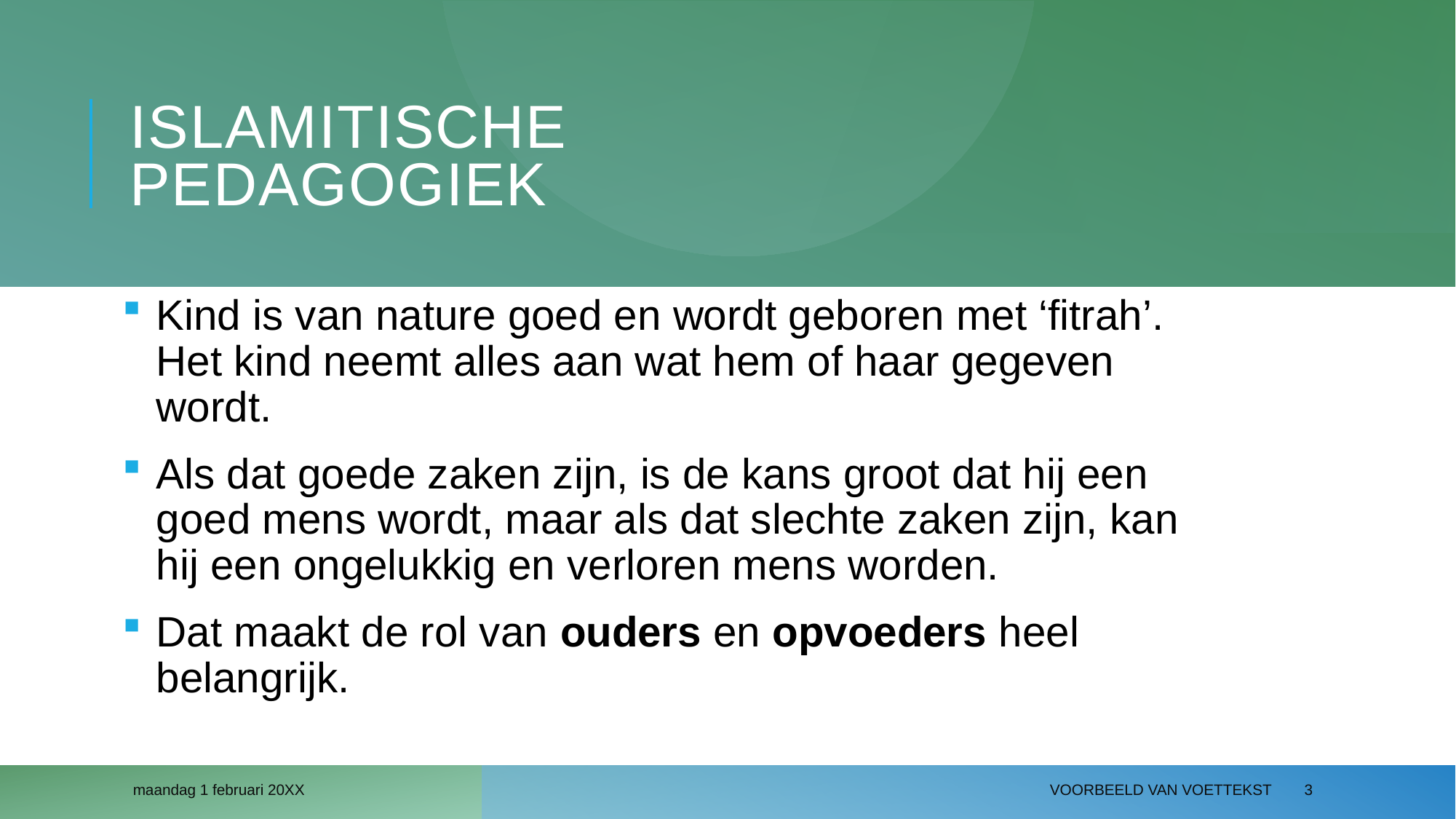

# Islamitische pedagogiek
Kind is van nature goed en wordt geboren met ‘fitrah’. Het kind neemt alles aan wat hem of haar gegeven wordt.
Als dat goede zaken zijn, is de kans groot dat hij een goed mens wordt, maar als dat slechte zaken zijn, kan hij een ongelukkig en verloren mens worden.
Dat maakt de rol van ouders en opvoeders heel belangrijk.
maandag 1 februari 20XX
Voorbeeld van voettekst
3